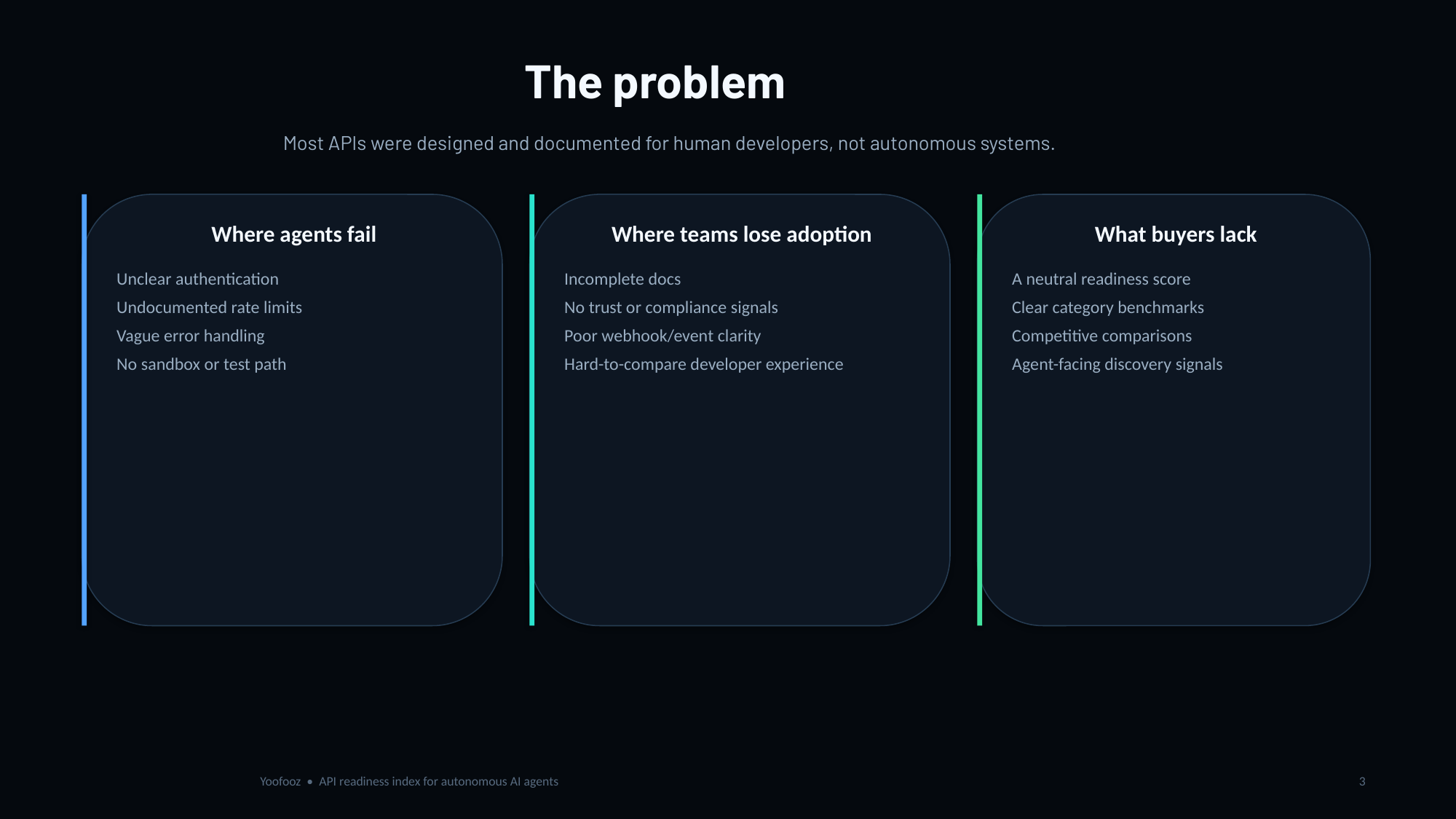

The problem
Most APIs were designed and documented for human developers, not autonomous systems.

Where agents fail
Where teams lose adoption
What buyers lack
Unclear authentication
Undocumented rate limits
Vague error handling
No sandbox or test path
Incomplete docs
No trust or compliance signals
Poor webhook/event clarity
Hard-to-compare developer experience
A neutral readiness score
Clear category benchmarks
Competitive comparisons
Agent-facing discovery signals
Yoofooz  •  API readiness index for autonomous AI agents
3